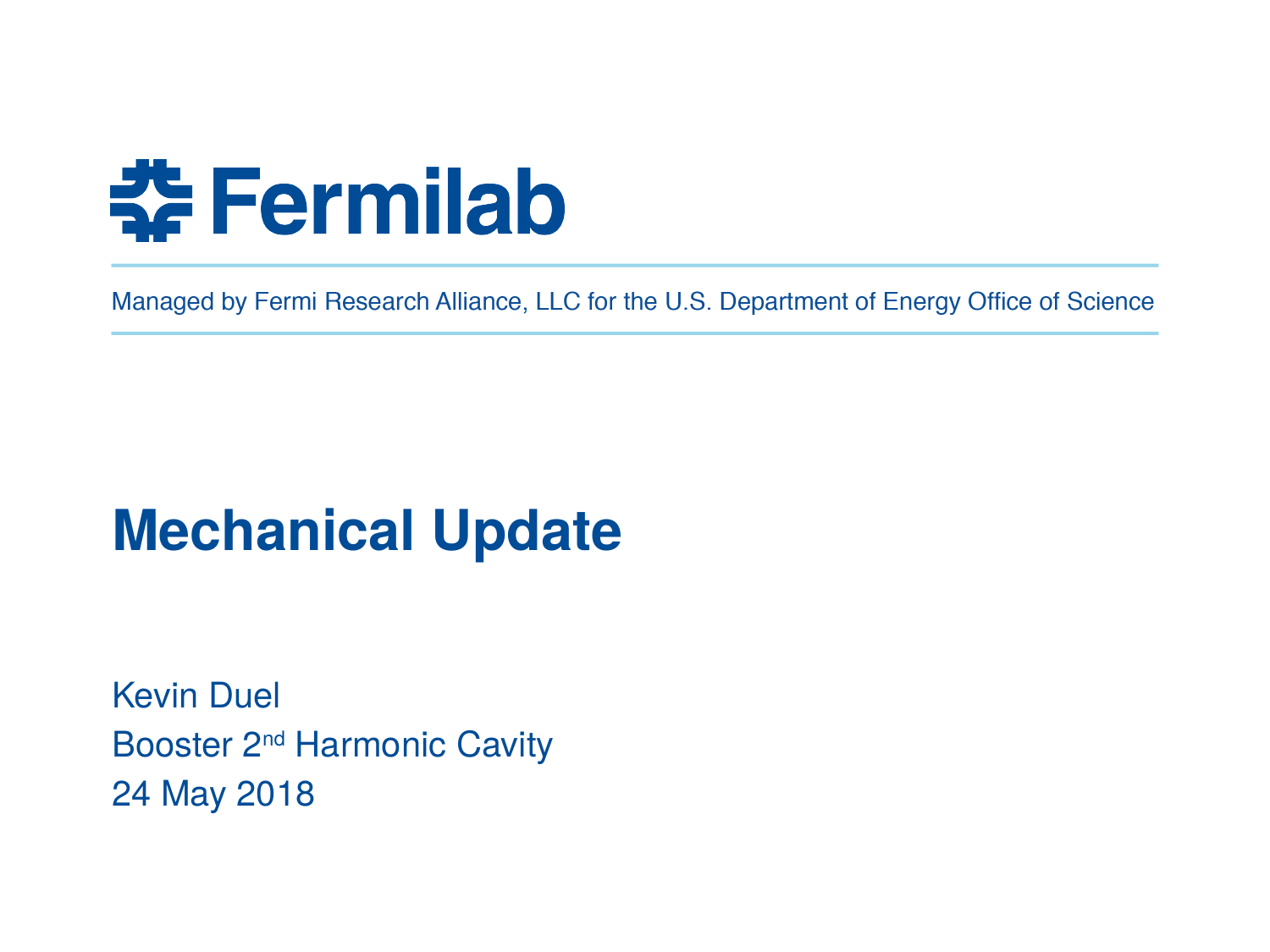

# Mechanical Update
Kevin Duel
Booster 2nd Harmonic Cavity
24 May 2018